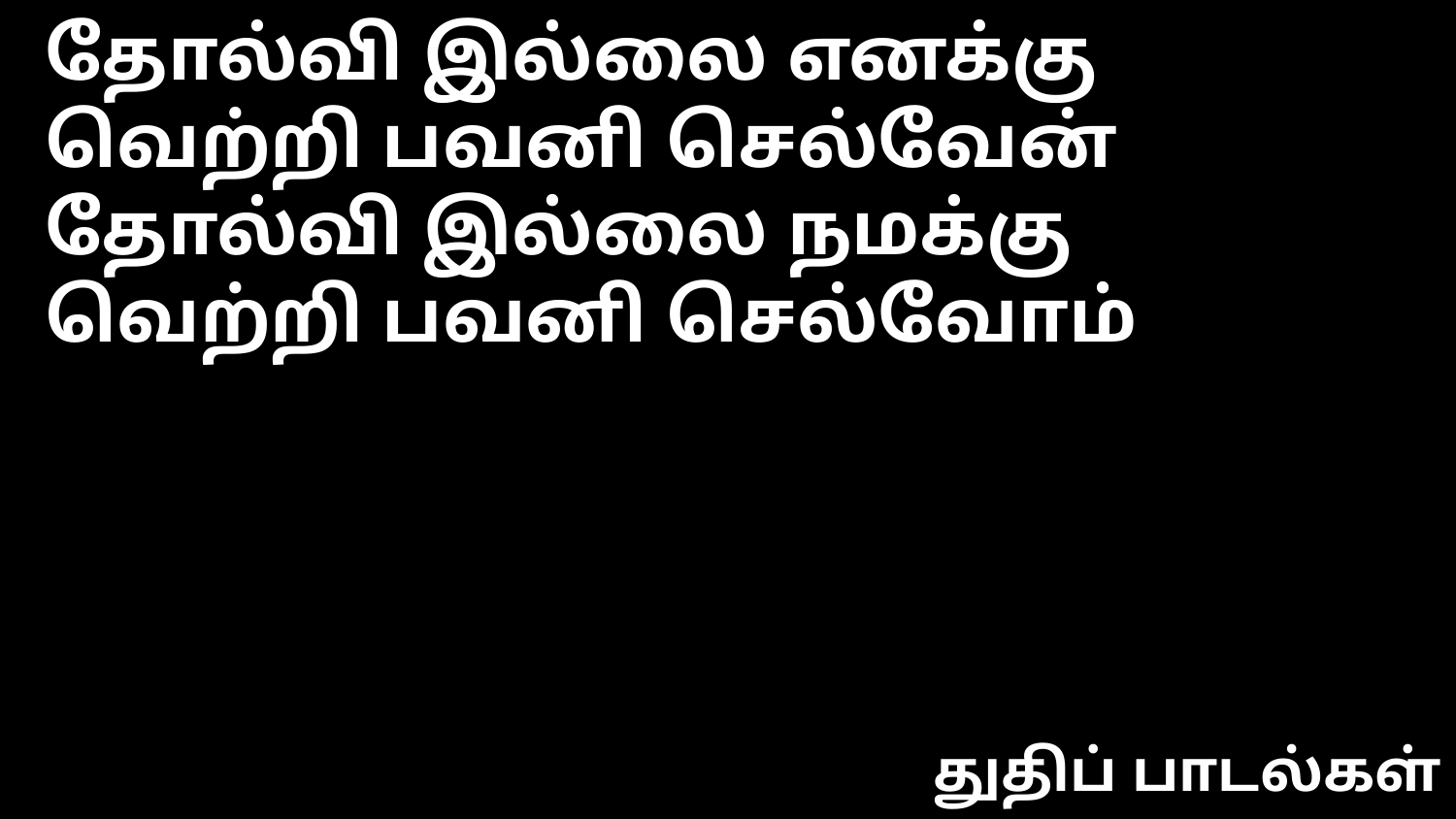

தோல்வி இல்லை எனக்கு
வெற்றி பவனி செல்வேன்
தோல்வி இல்லை நமக்கு
வெற்றி பவனி செல்வோம்

துதிப் பாடல்கள்